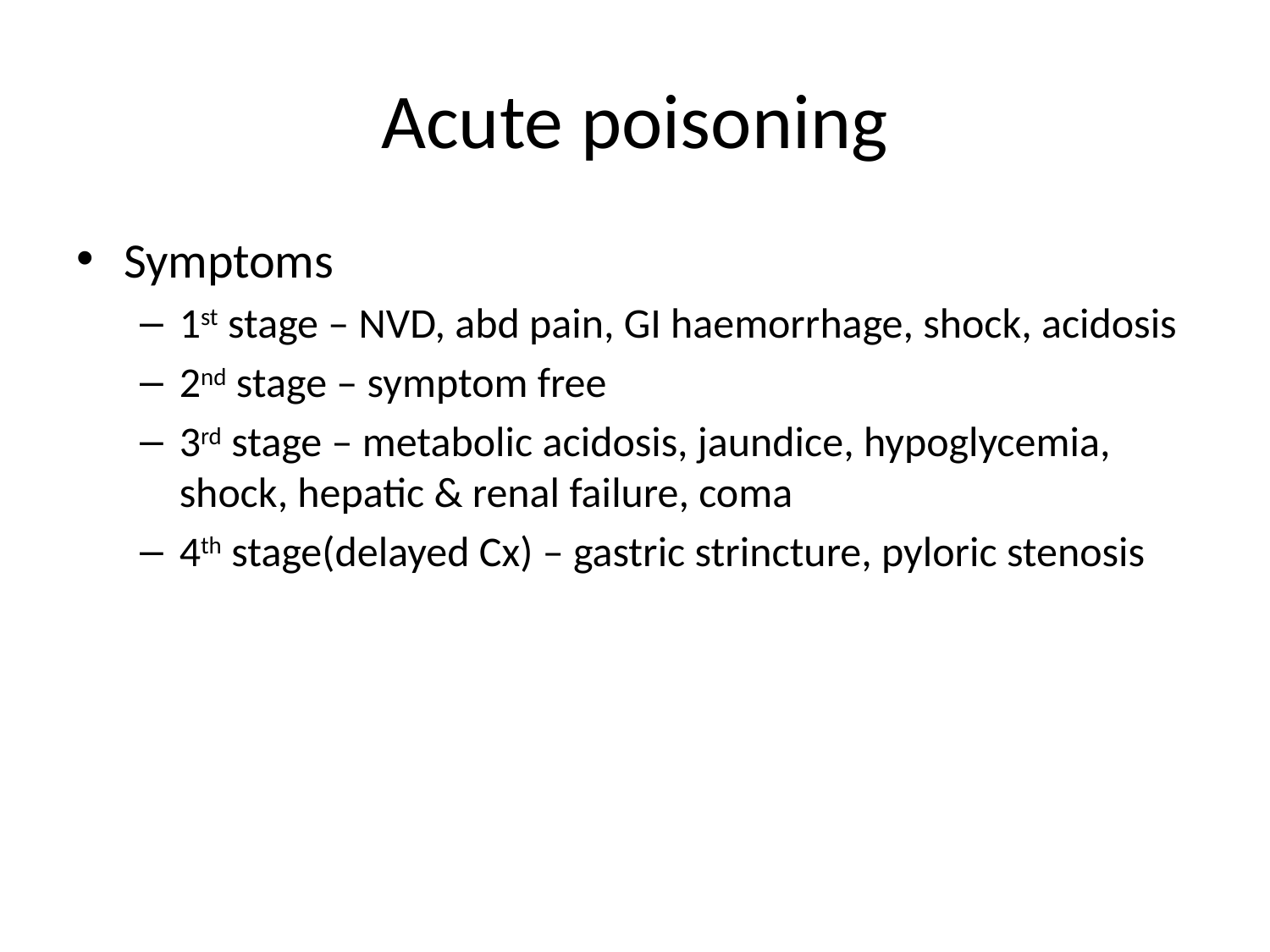

# Acute poisoning
Symptoms
1st stage – NVD, abd pain, GI haemorrhage, shock, acidosis
2nd stage – symptom free
3rd stage – metabolic acidosis, jaundice, hypoglycemia, shock, hepatic & renal failure, coma
4th stage(delayed Cx) – gastric strincture, pyloric stenosis